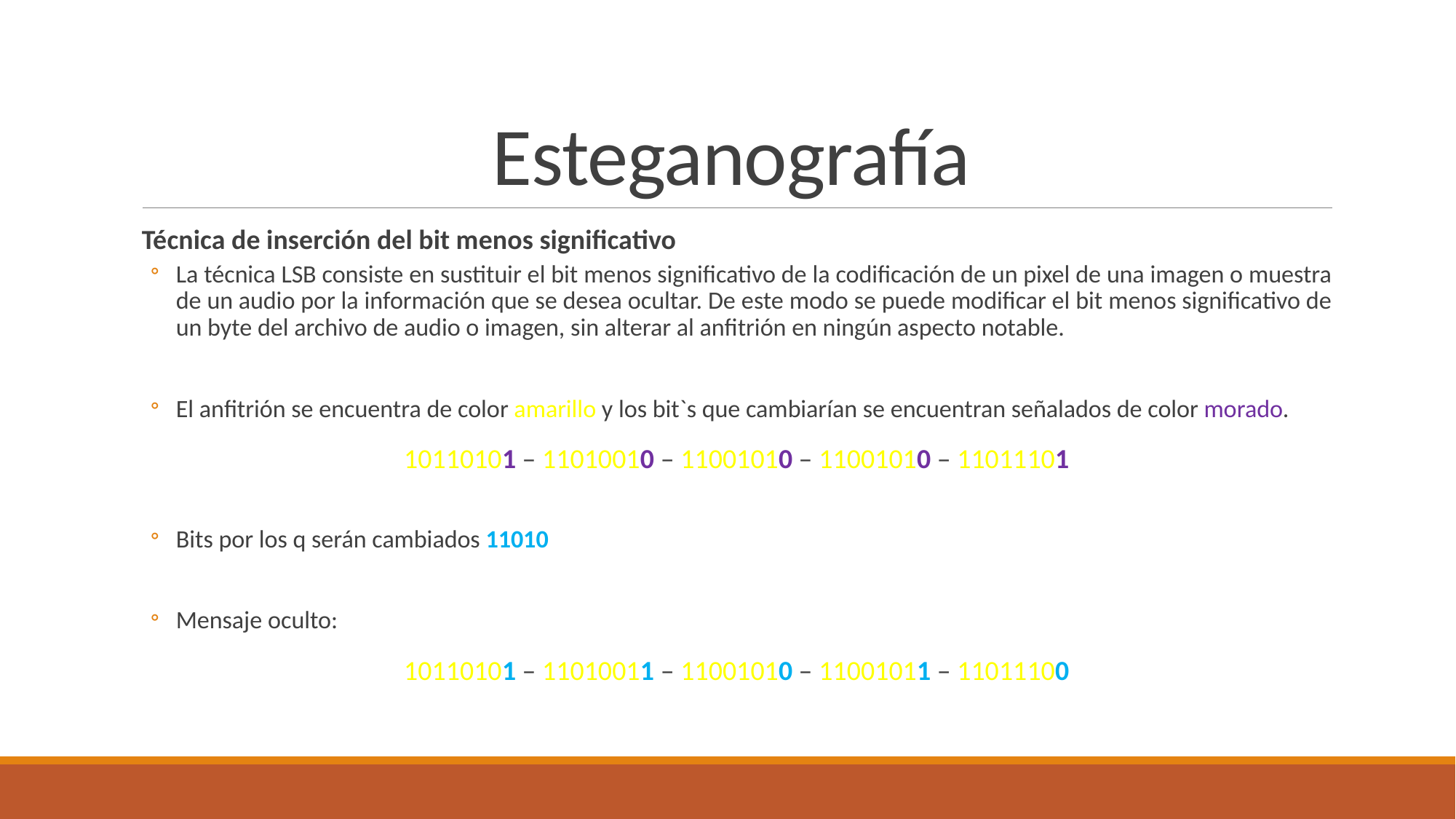

# Esteganografía
Técnica de inserción del bit menos significativo
La técnica LSB consiste en sustituir el bit menos significativo de la codificación de un pixel de una imagen o muestra de un audio por la información que se desea ocultar. De este modo se puede modificar el bit menos significativo de un byte del archivo de audio o imagen, sin alterar al anfitrión en ningún aspecto notable.

El anfitrión se encuentra de color amarillo y los bit`s que cambiarían se encuentran señalados de color morado.
10110101 – 11010010 – 11001010 – 11001010 – 11011101

Bits por los q serán cambiados 11010

Mensaje oculto:
10110101 – 11010011 – 11001010 – 11001011 – 11011100